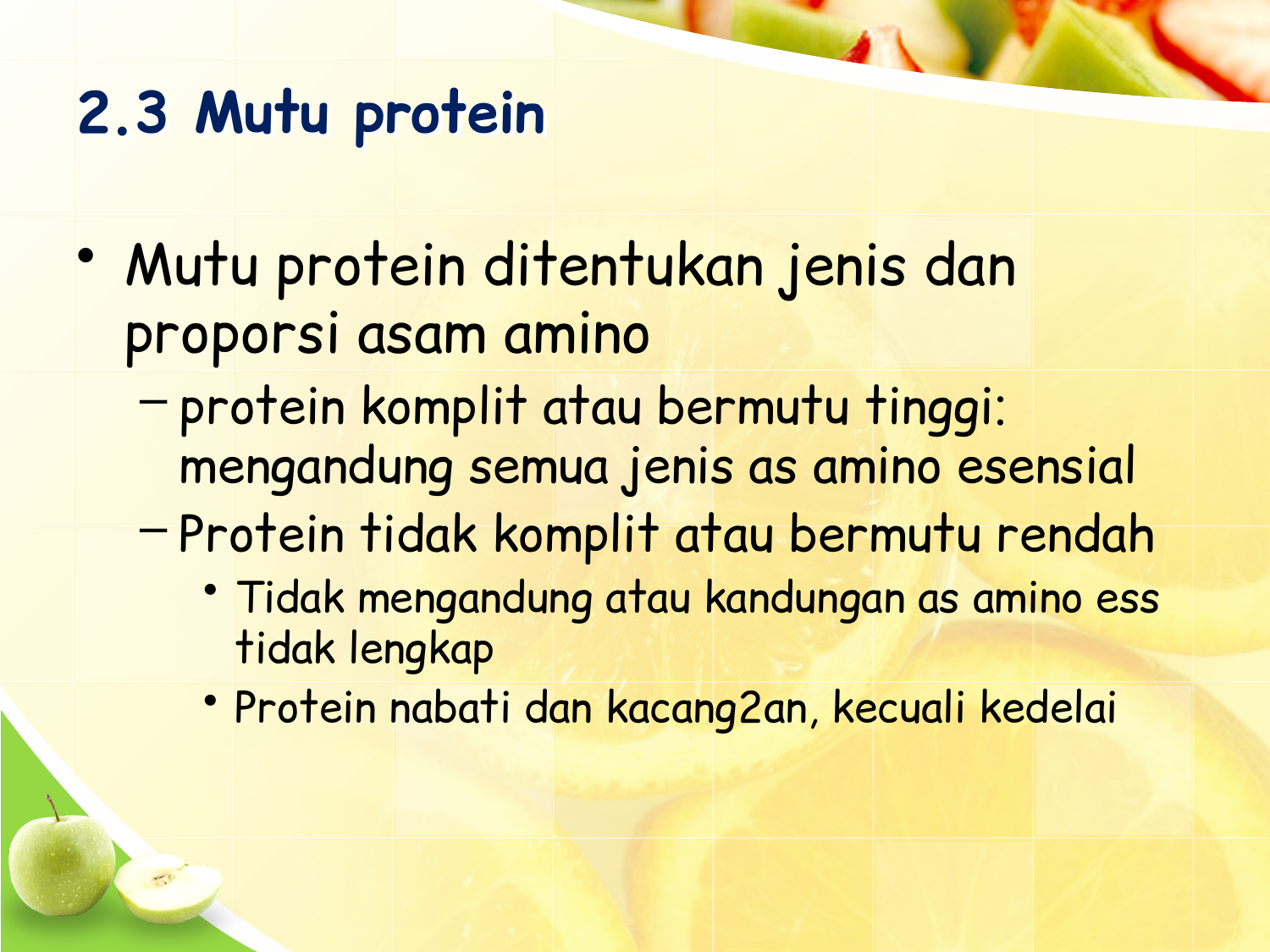

# 2.3 Mutu protein
Mutu protein ditentukan jenis dan proporsi asam amino
protein komplit atau bermutu tinggi: mengandung semua jenis as amino esensial
Protein tidak komplit atau bermutu rendah
Tidak mengandung atau kandungan as amino ess tidak lengkap
Protein nabati dan kacang2an, kecuali kedelai